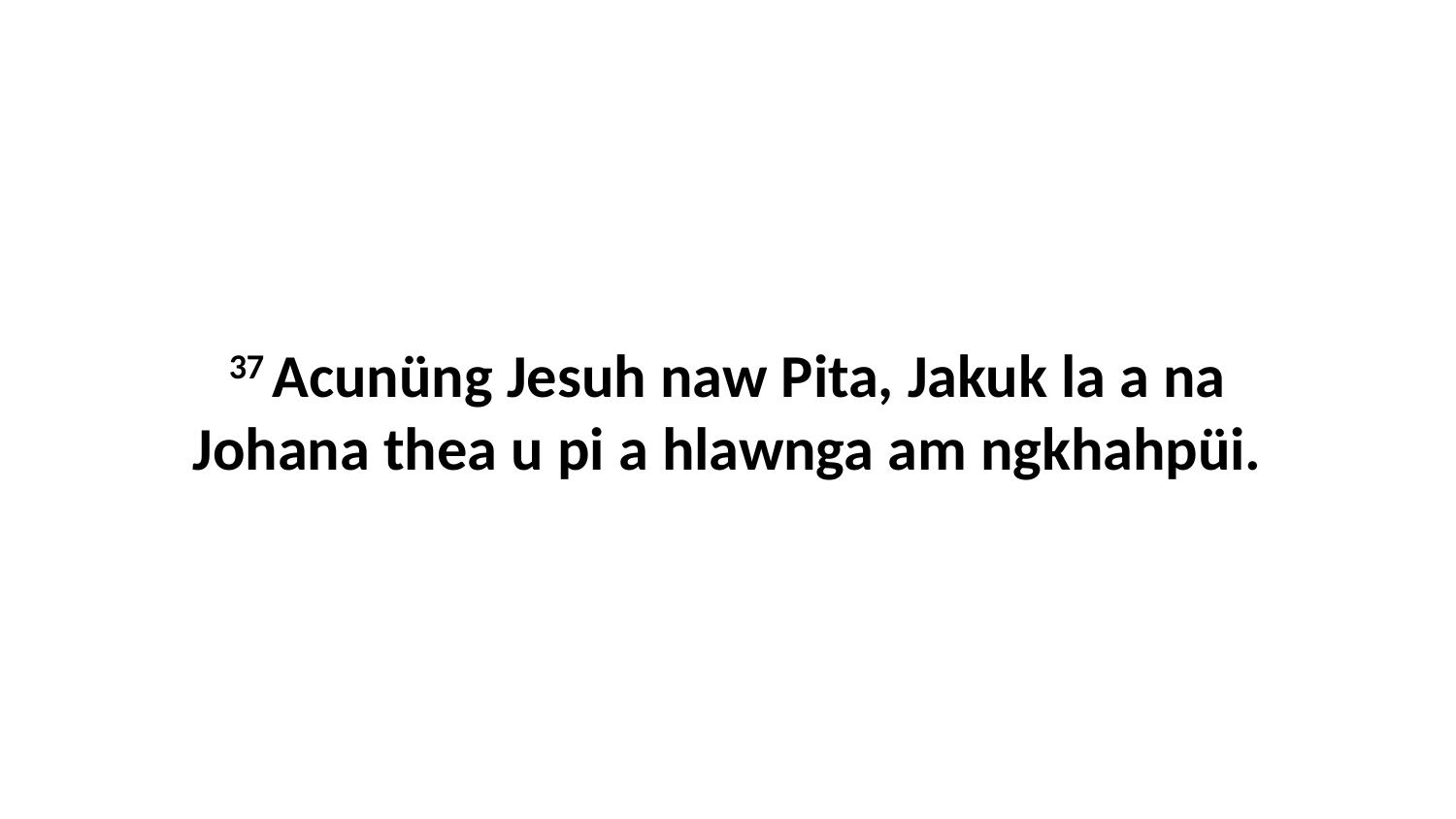

37 Acunüng Jesuh naw Pita, Jakuk la a na Johana thea u pi a hlawnga am ngkhahpüi.